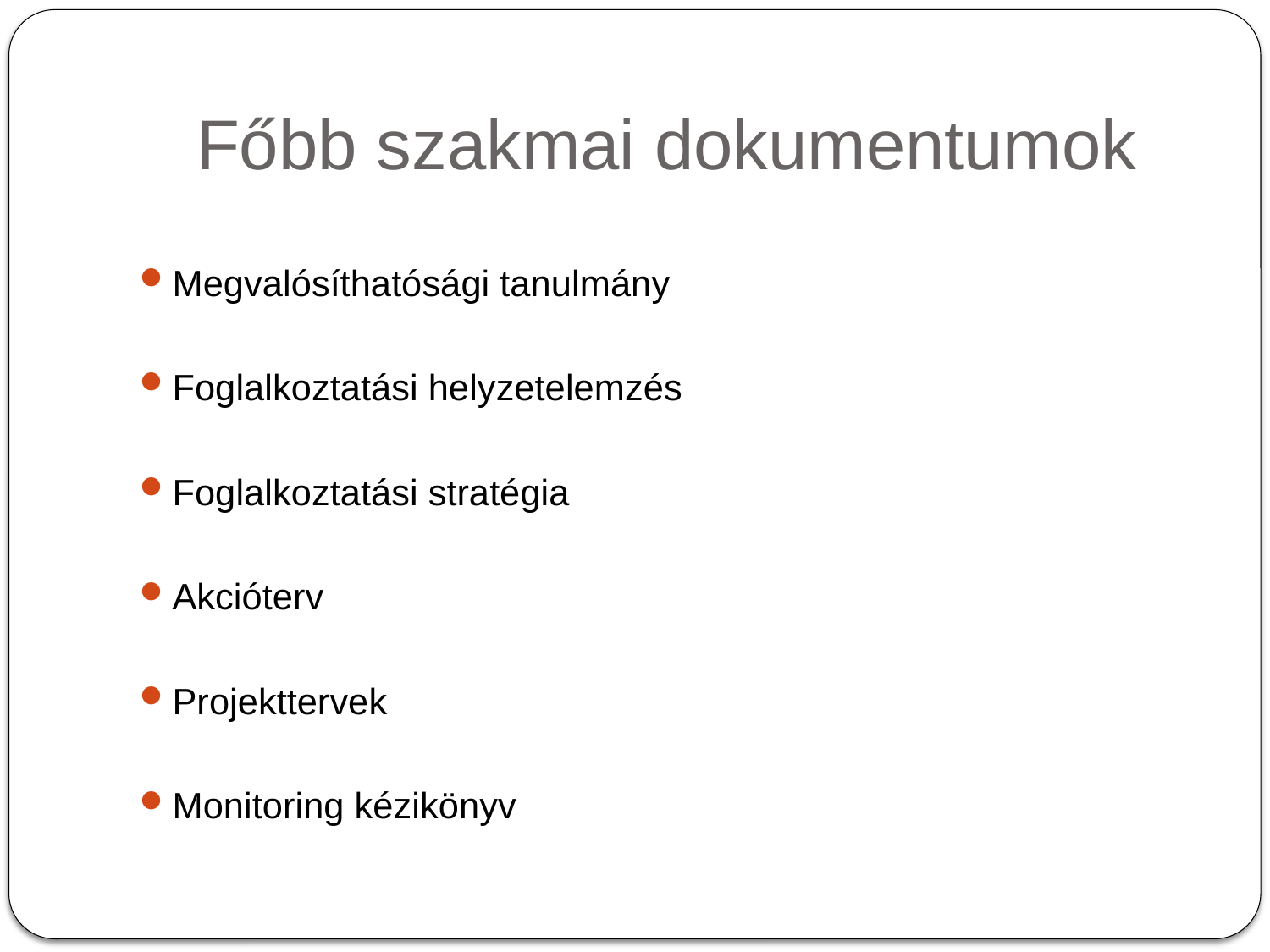

# Főbb szakmai dokumentumok

Megvalósíthatósági tanulmány

Foglalkoztatási helyzetelemzés

Foglalkoztatási stratégia

Akcióterv

Projekttervek

Monitoring kézikönyv